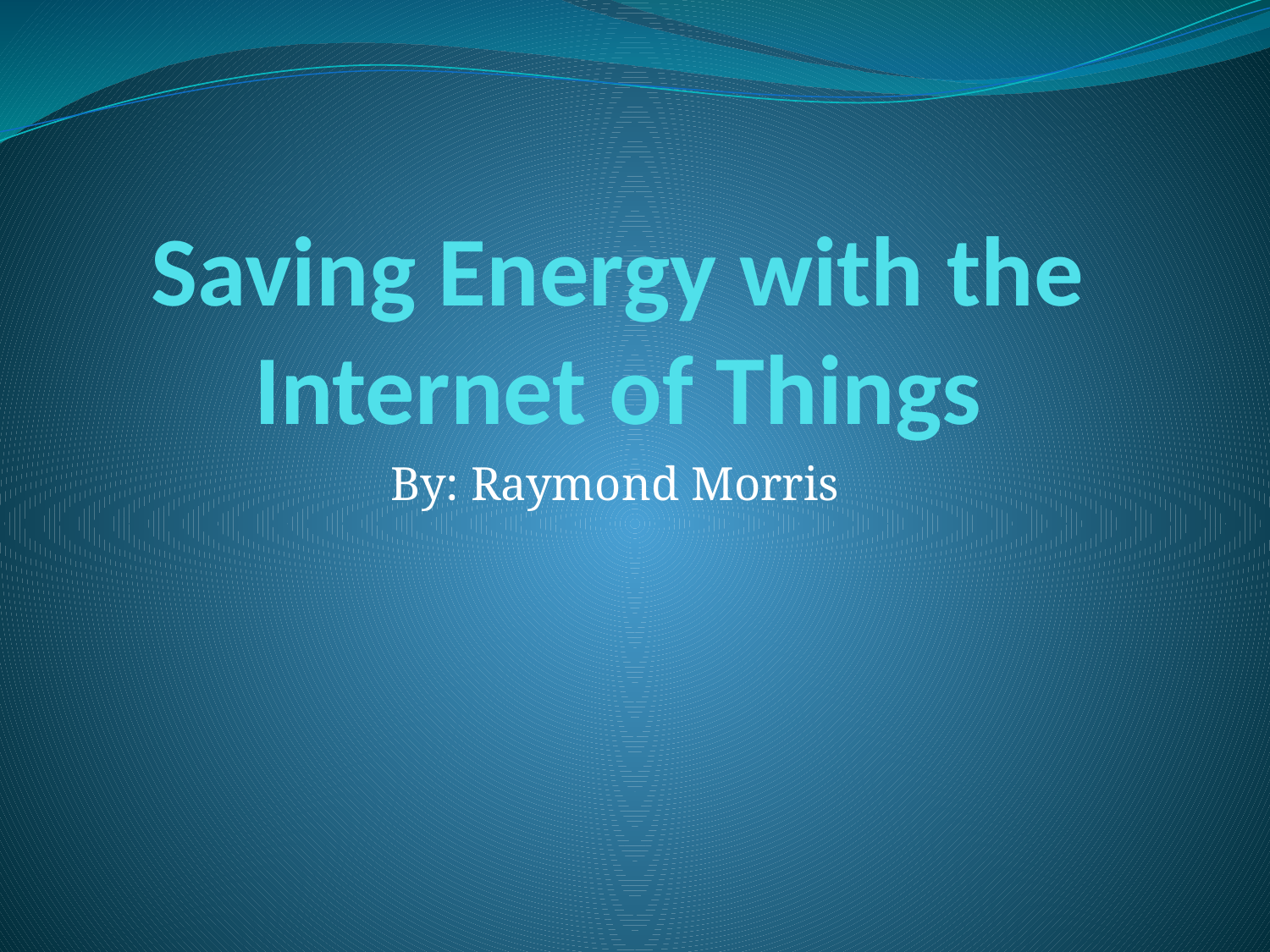

# Saving Energy with the Internet of Things
By: Raymond Morris